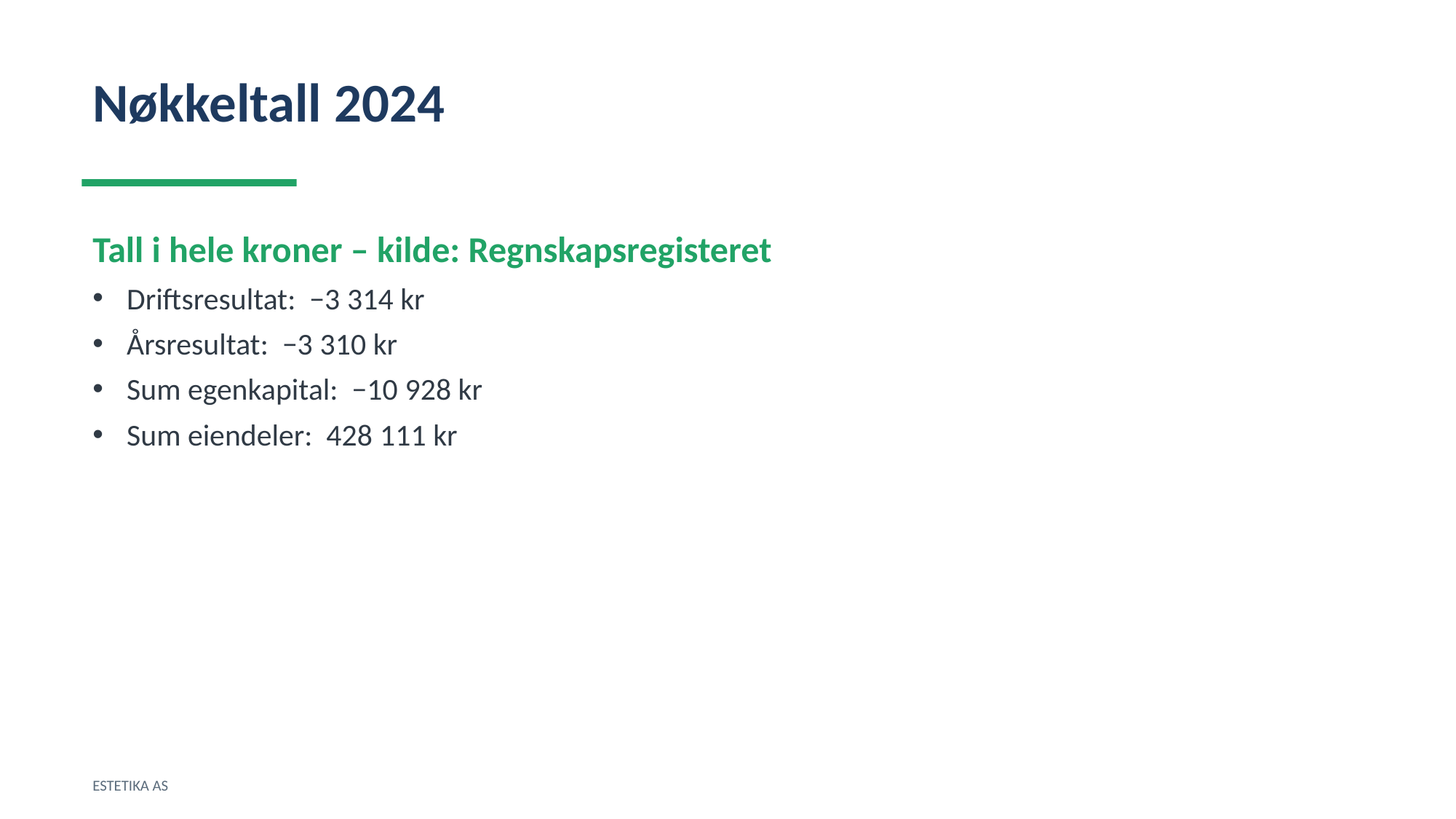

Nøkkeltall 2024

Tall i hele kroner – kilde: Regnskapsregisteret
Driftsresultat:  −3 314 kr
Årsresultat:  −3 310 kr
Sum egenkapital:  −10 928 kr
Sum eiendeler:  428 111 kr
ESTETIKA AS